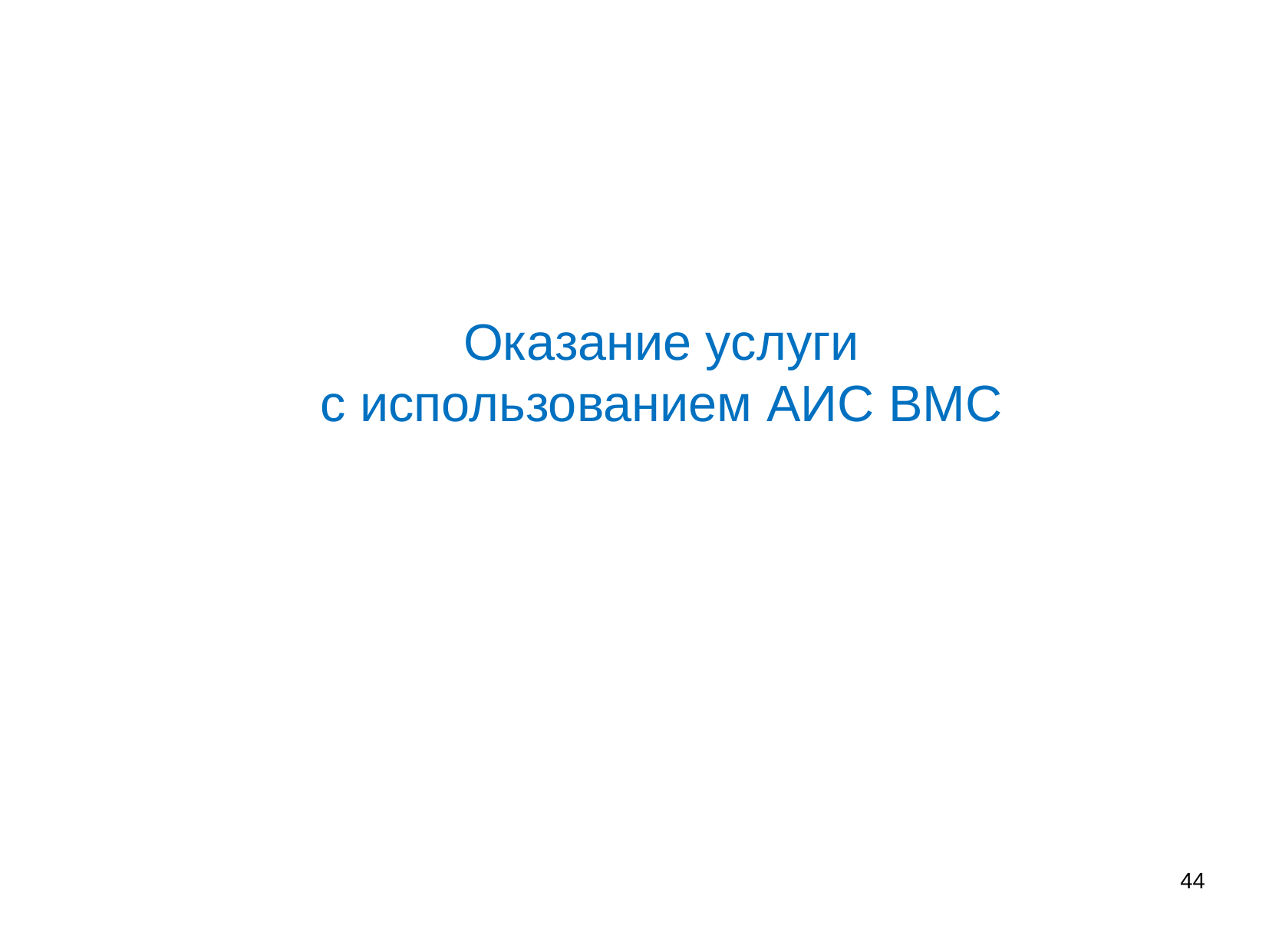

Оказание услуги
с использованием АИС ВМС
44